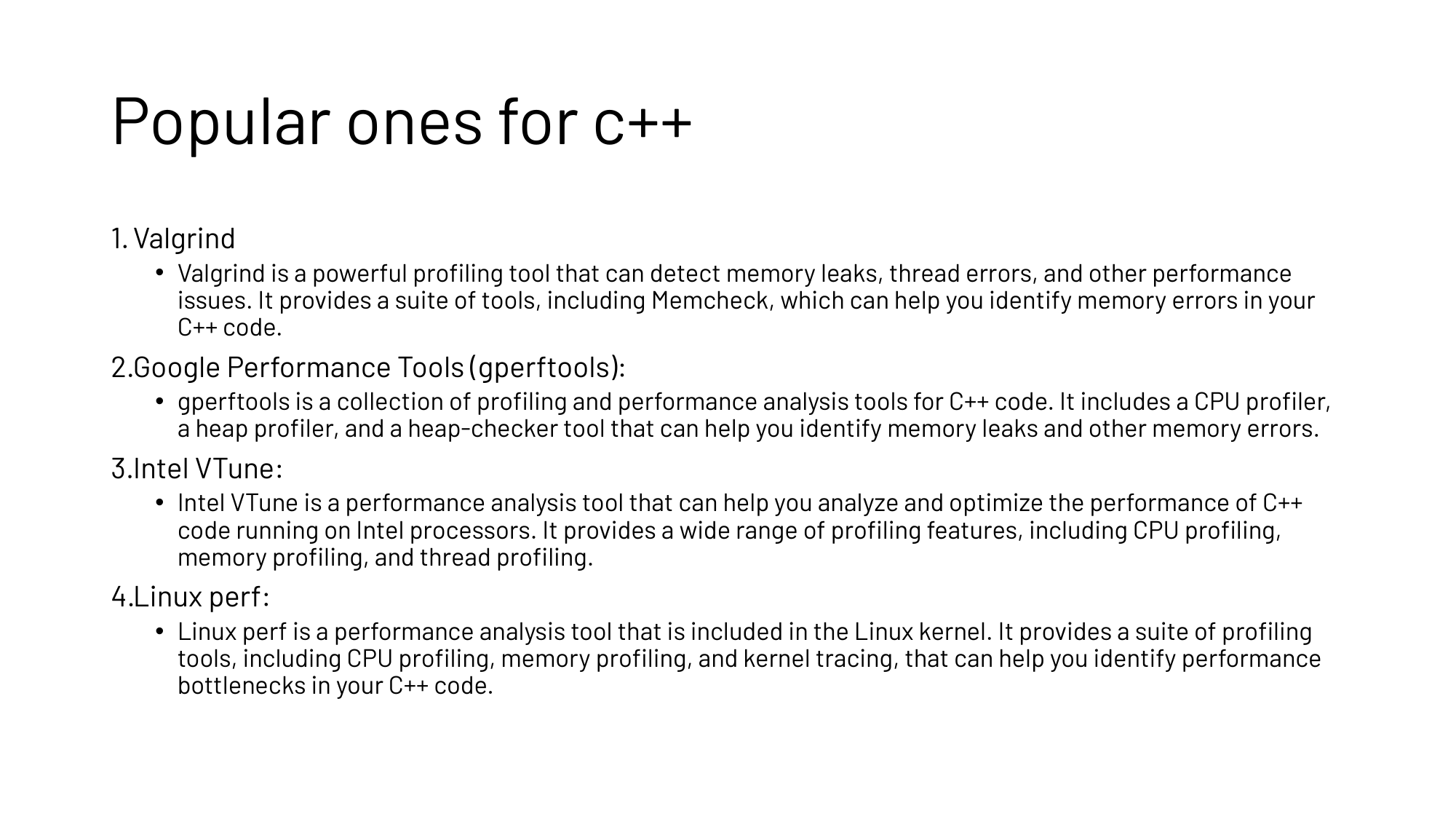

# Popular ones for c++
Valgrind
Valgrind is a powerful profiling tool that can detect memory leaks, thread errors, and other performance issues. It provides a suite of tools, including Memcheck, which can help you identify memory errors in your C++ code.
Google Performance Tools (gperftools):
gperftools is a collection of profiling and performance analysis tools for C++ code. It includes a CPU profiler, a heap profiler, and a heap-checker tool that can help you identify memory leaks and other memory errors.
Intel VTune:
Intel VTune is a performance analysis tool that can help you analyze and optimize the performance of C++ code running on Intel processors. It provides a wide range of profiling features, including CPU profiling, memory profiling, and thread profiling.
Linux perf:
Linux perf is a performance analysis tool that is included in the Linux kernel. It provides a suite of profiling tools, including CPU profiling, memory profiling, and kernel tracing, that can help you identify performance bottlenecks in your C++ code.